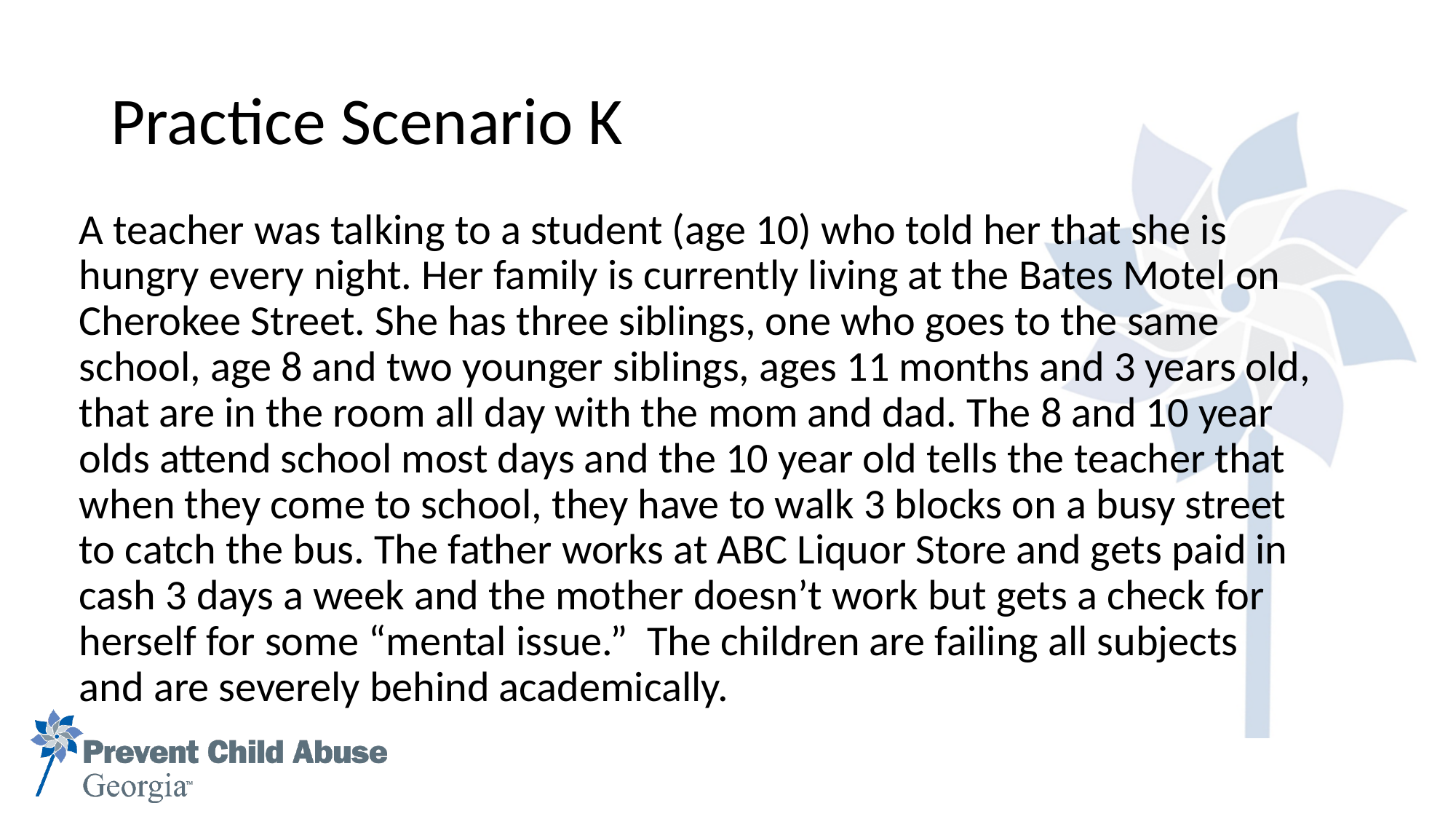

# Practice Scenario K
A teacher was talking to a student (age 10) who told her that she is hungry every night. Her family is currently living at the Bates Motel on Cherokee Street. She has three siblings, one who goes to the same school, age 8 and two younger siblings, ages 11 months and 3 years old, that are in the room all day with the mom and dad. The 8 and 10 year olds attend school most days and the 10 year old tells the teacher that when they come to school, they have to walk 3 blocks on a busy street to catch the bus. The father works at ABC Liquor Store and gets paid in cash 3 days a week and the mother doesn’t work but gets a check for herself for some “mental issue.”  The children are failing all subjects and are severely behind academically.